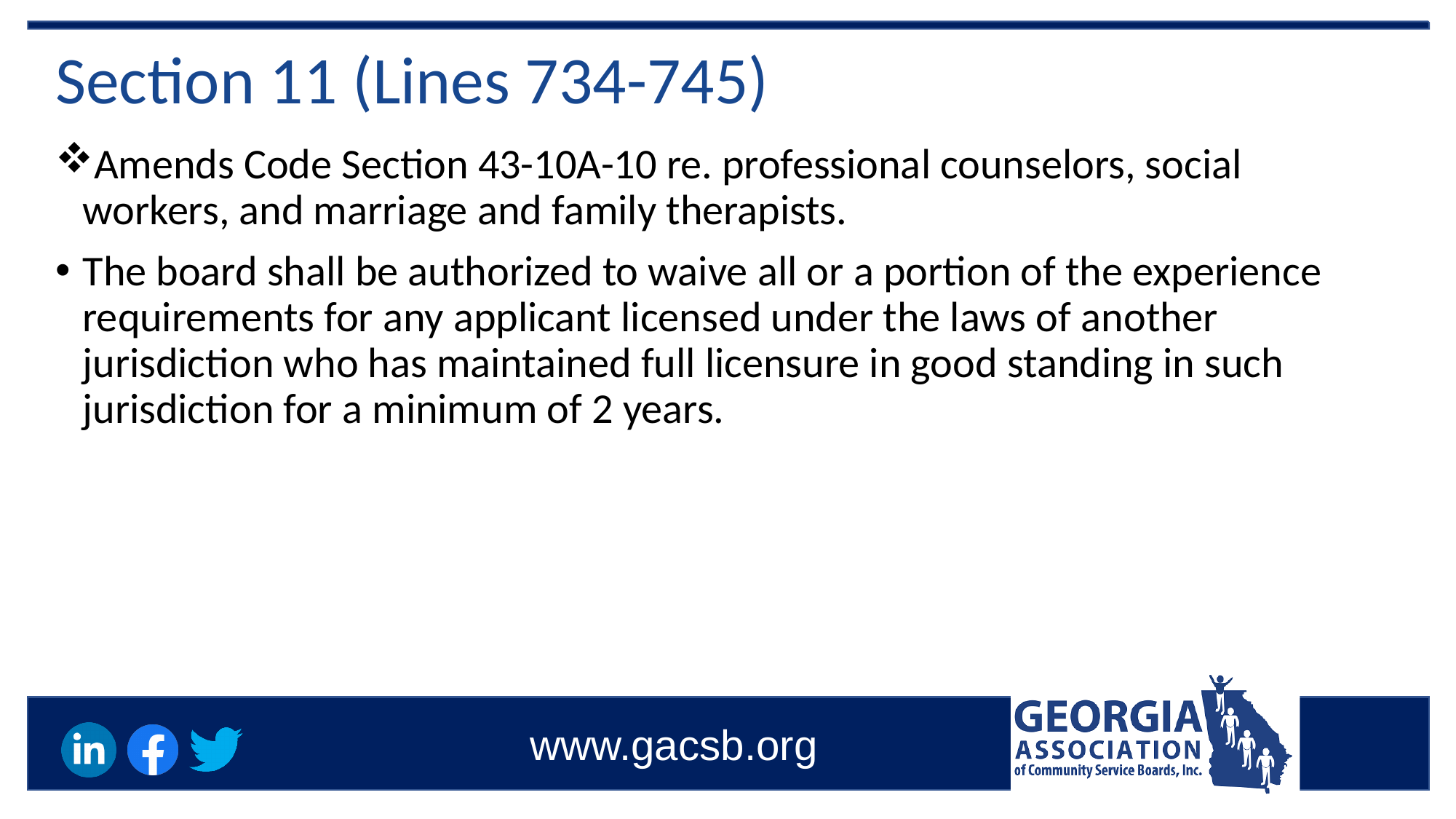

# Section 11 (Lines 734-745)
Amends Code Section 43-10A-10 re. professional counselors, social workers, and marriage and family therapists.
The board shall be authorized to waive all or a portion of the experience requirements for any applicant licensed under the laws of another jurisdiction who has maintained full licensure in good standing in such jurisdiction for a minimum of 2 years.